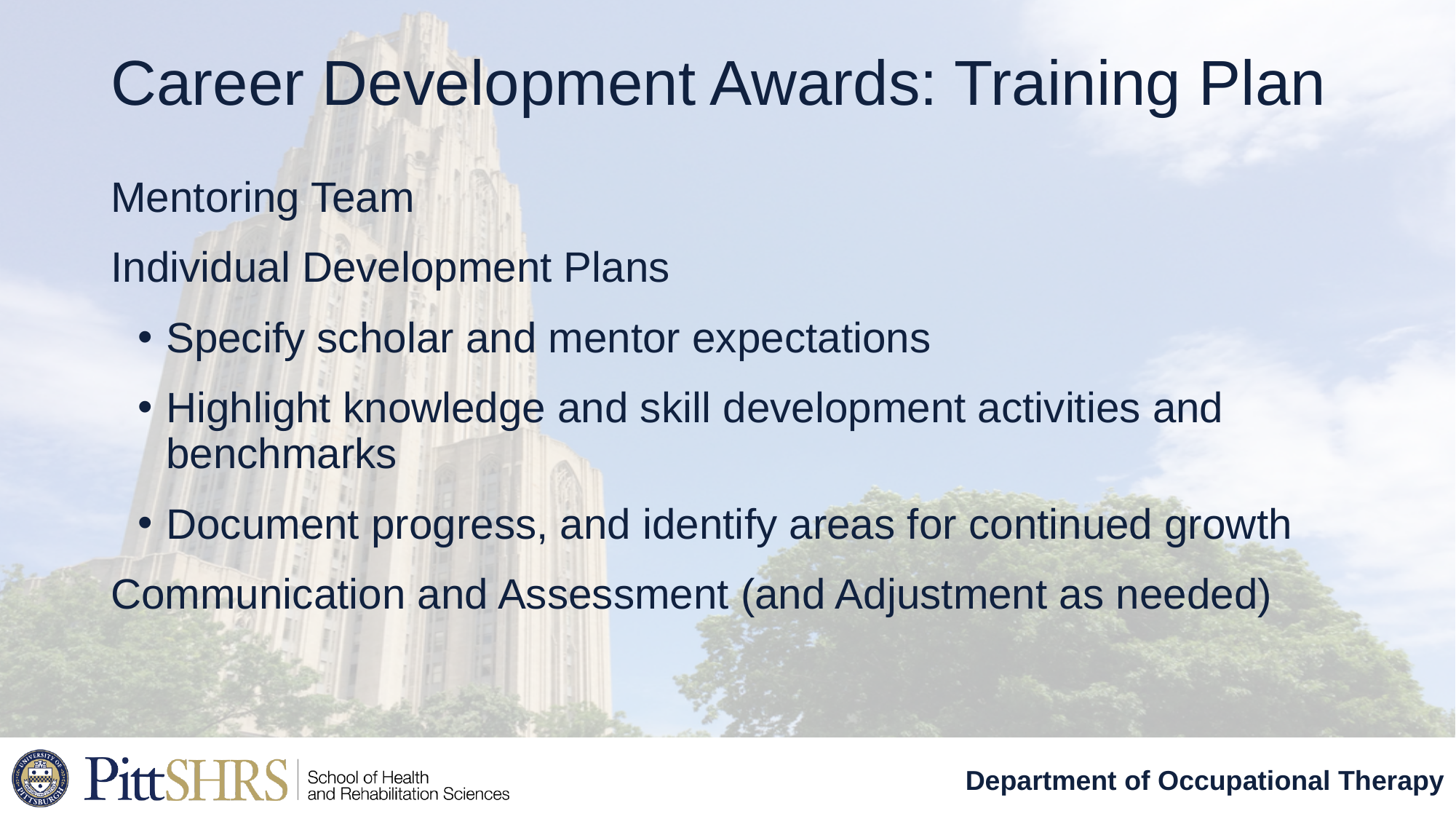

# Career Development Awards: Training Plan
Mentoring Team
Individual Development Plans
Specify scholar and mentor expectations
Highlight knowledge and skill development activities and benchmarks
Document progress, and identify areas for continued growth
Communication and Assessment (and Adjustment as needed)